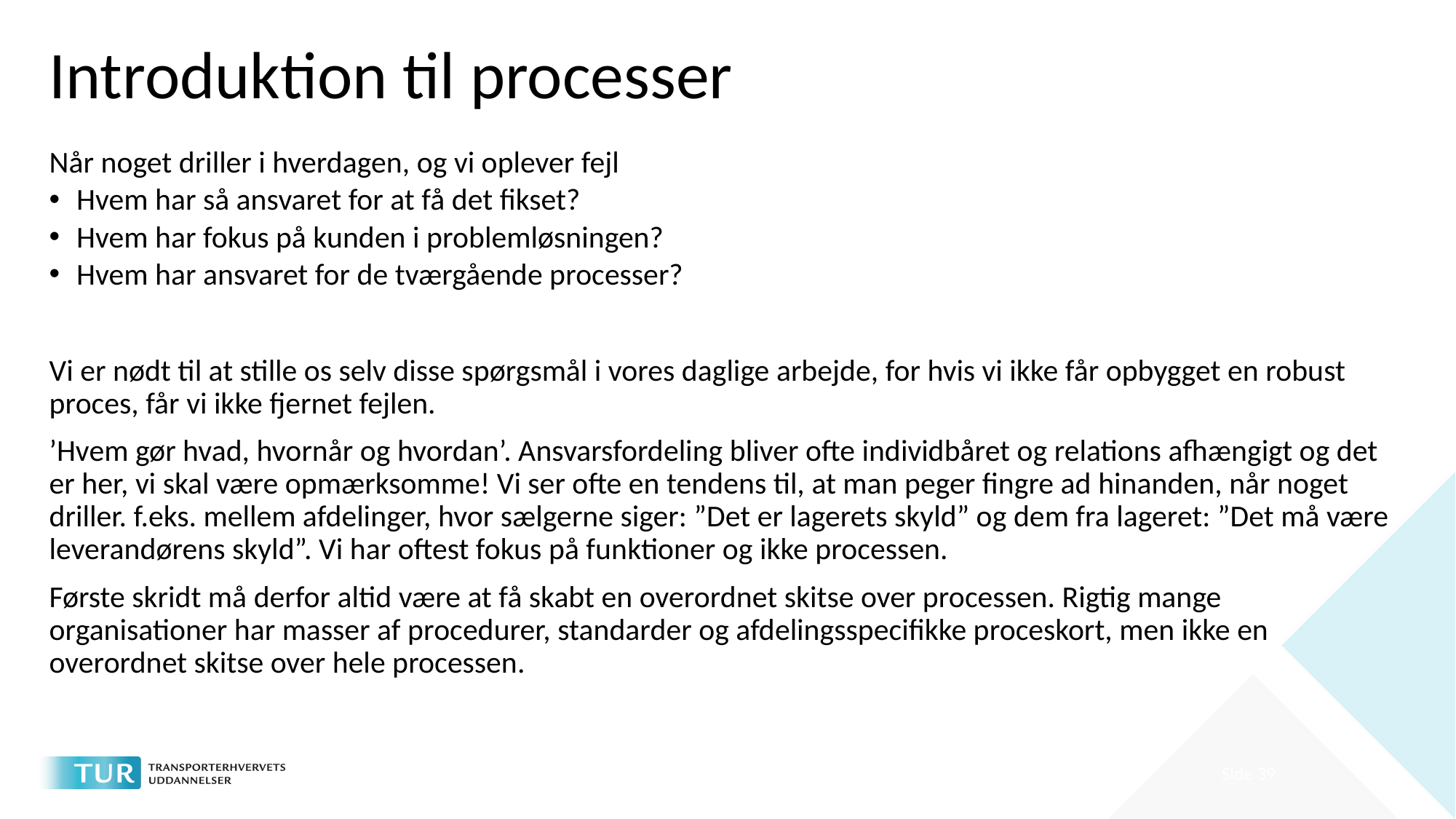

# Introduktion til processer
Når noget driller i hverdagen, og vi oplever fejl
Hvem har så ansvaret for at få det fikset?
Hvem har fokus på kunden i problemløsningen?
Hvem har ansvaret for de tværgående processer?

Vi er nødt til at stille os selv disse spørgsmål i vores daglige arbejde, for hvis vi ikke får opbygget en robust proces, får vi ikke fjernet fejlen.
’Hvem gør hvad, hvornår og hvordan’. Ansvarsfordeling bliver ofte individbåret og relations afhængigt og det er her, vi skal være opmærksomme! Vi ser ofte en tendens til, at man peger fingre ad hinanden, når noget driller. f.eks. mellem afdelinger, hvor sælgerne siger: ”Det er lagerets skyld” og dem fra lageret: ”Det må være leverandørens skyld”. Vi har oftest fokus på funktioner og ikke processen.
Første skridt må derfor altid være at få skabt en overordnet skitse over processen. Rigtig mange organisationer har masser af procedurer, standarder og afdelingsspecifikke proceskort, men ikke en overordnet skitse over hele processen.